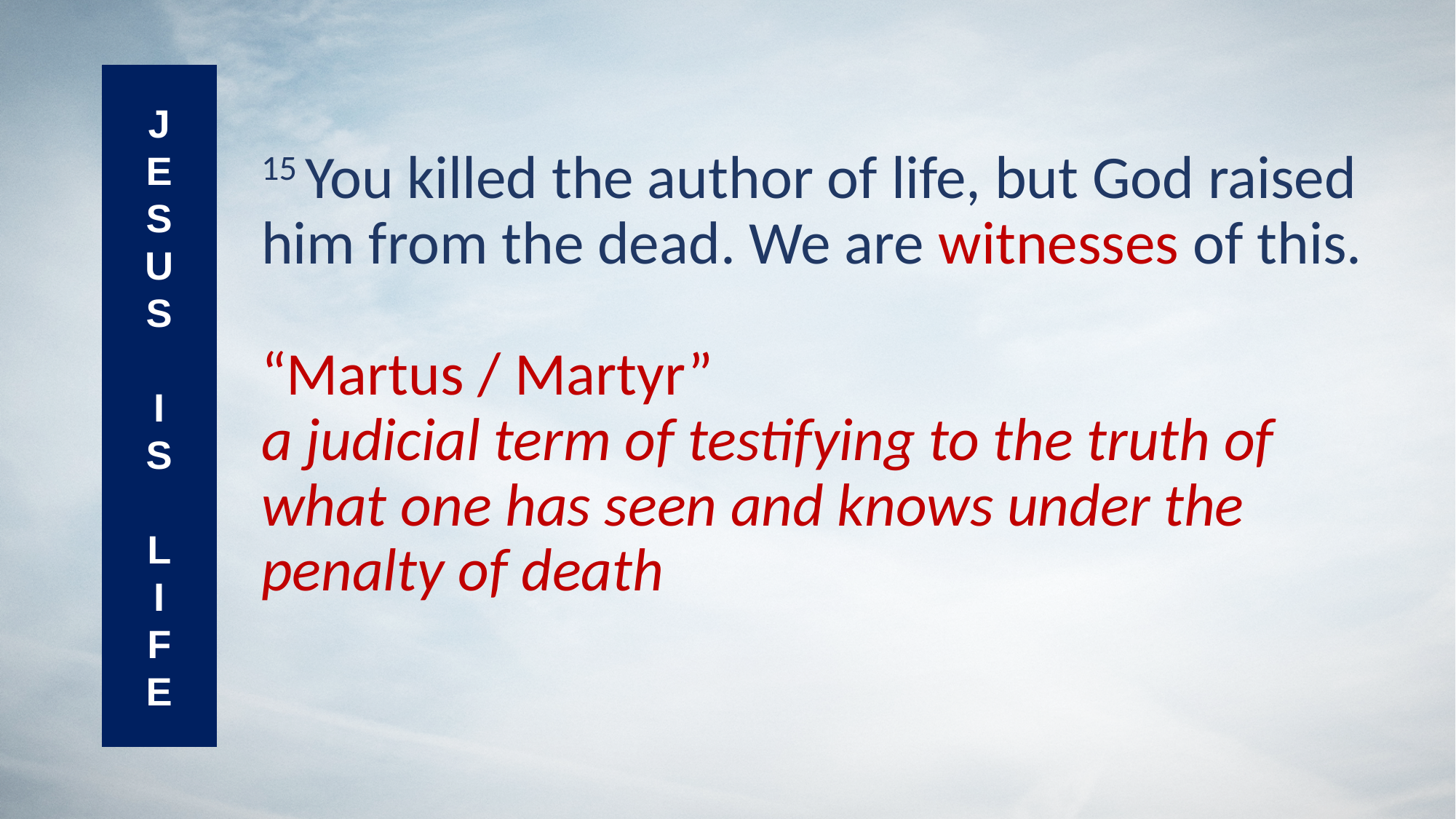

J
E
S
U
S

I
S

L
I
F
E
15 You killed the author of life, but God raised him from the dead. We are witnesses of this.

“Martus / Martyr”
a judicial term of testifying to the truth of what one has seen and knows under the penalty of death